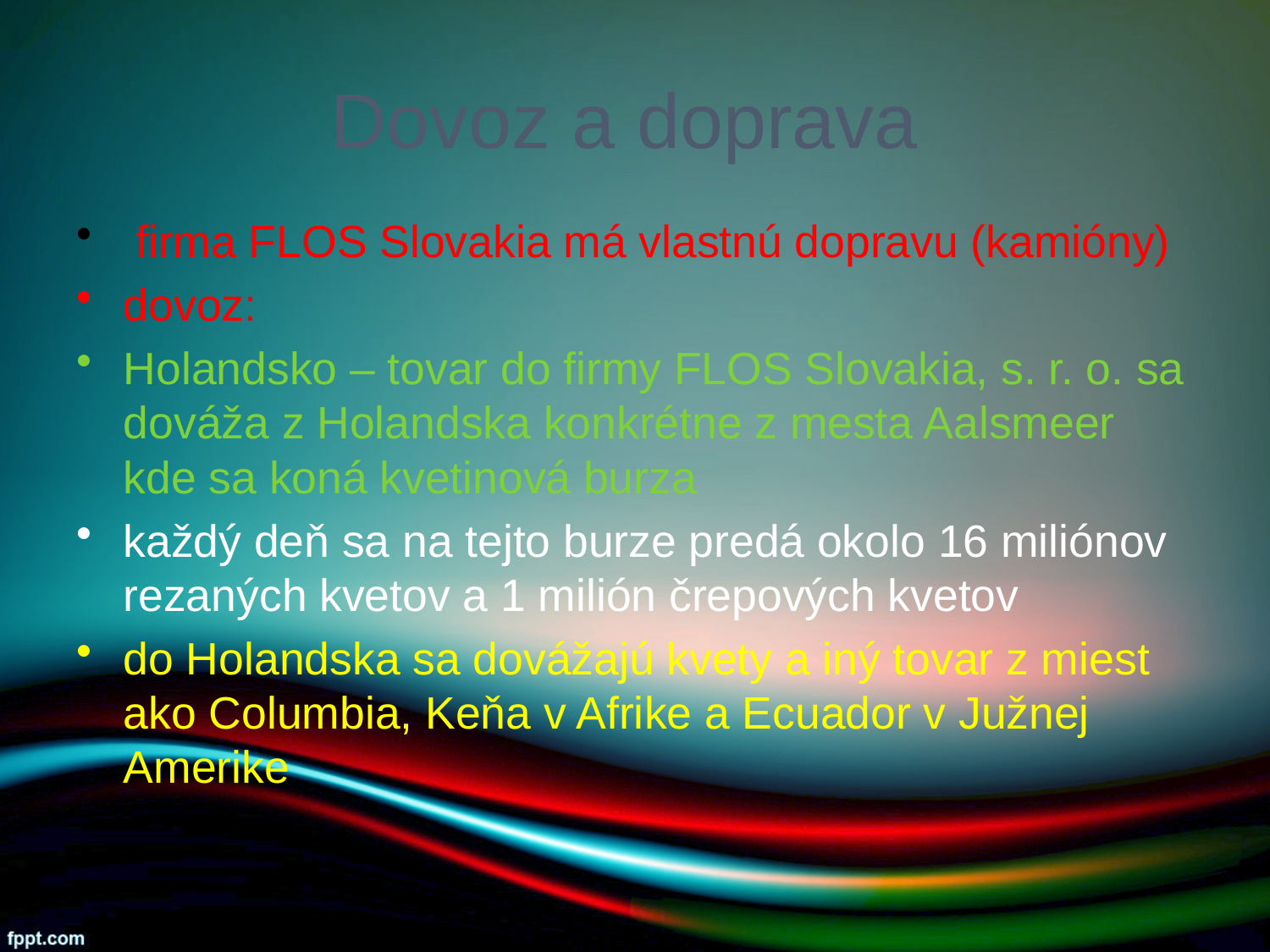

# Dovoz a doprava
 firma FLOS Slovakia má vlastnú dopravu (kamióny)
dovoz:
Holandsko – tovar do firmy FLOS Slovakia, s. r. o. sa dováža z Holandska konkrétne z mesta Aalsmeer kde sa koná kvetinová burza
každý deň sa na tejto burze predá okolo 16 miliónov rezaných kvetov a 1 milión črepových kvetov
do Holandska sa dovážajú kvety a iný tovar z miest ako Columbia, Keňa v Afrike a Ecuador v Južnej Amerike